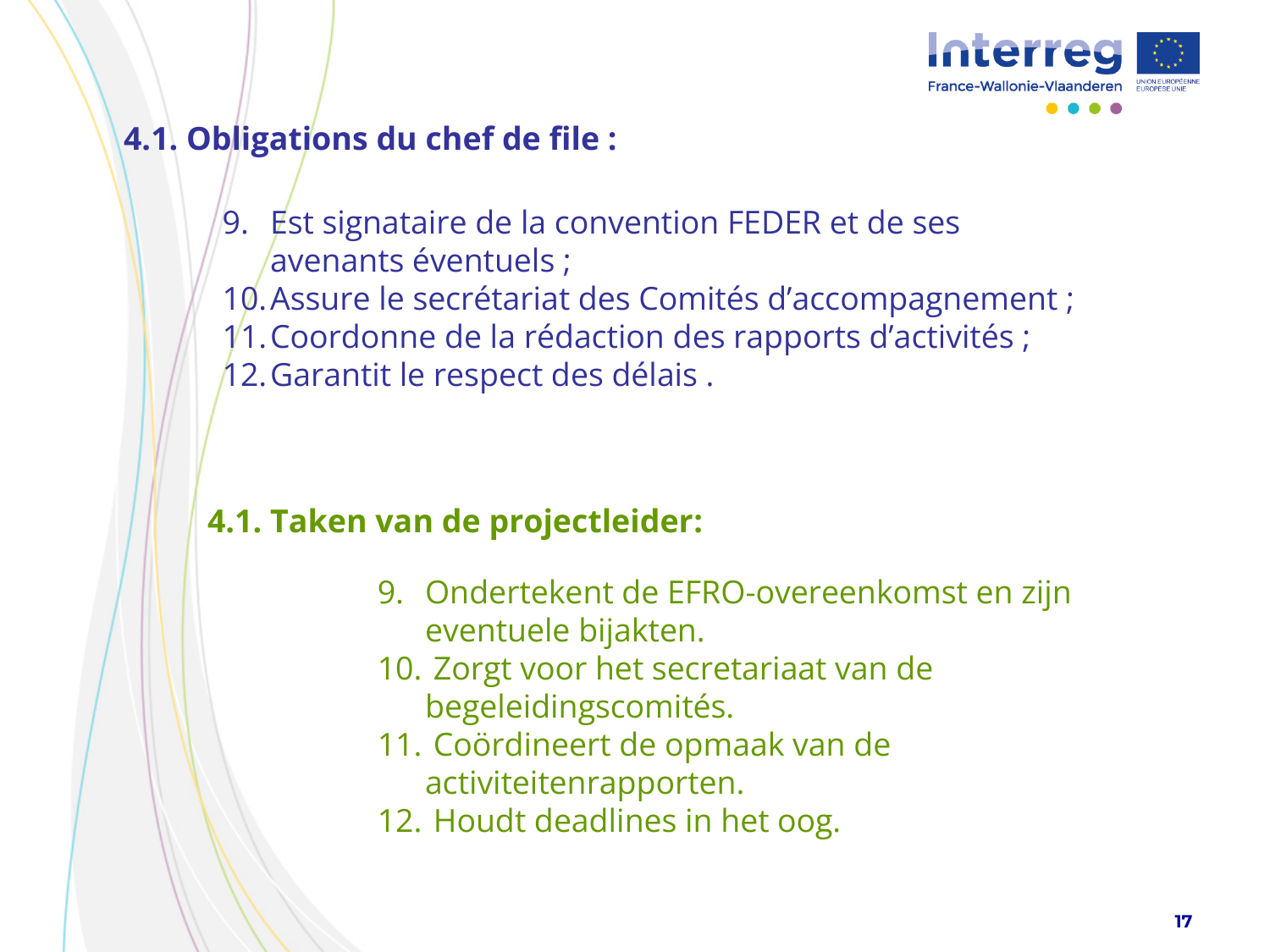

4.1. Obligations du chef de file :
Est signataire de la convention FEDER et de ses avenants éventuels ;
Assure le secrétariat des Comités d’accompagnement ;
Coordonne de la rédaction des rapports d’activités ;
Garantit le respect des délais .
4.1. Taken van de projectleider:
Ondertekent de EFRO-overeenkomst en zijn eventuele bijakten.
 Zorgt voor het secretariaat van de begeleidingscomités.
 Coördineert de opmaak van de activiteitenrapporten.
 Houdt deadlines in het oog.
17